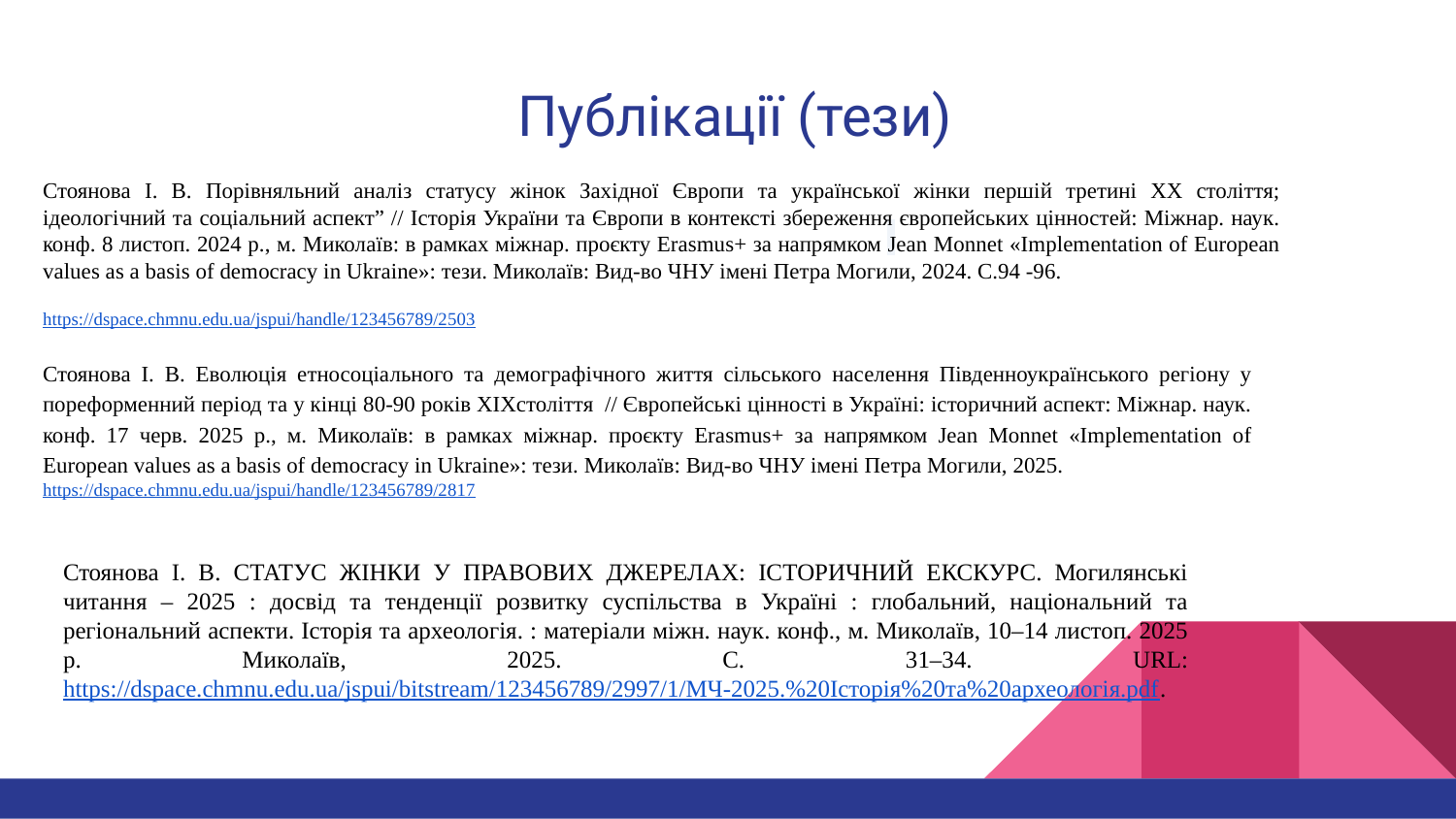

# Публікації (тези)

Стоянова І. В. Порівняльний аналіз статусу жінок Західної Європи та української жінки першій третині XX століття; ідеологічний та соціальний аспект” // Історія України та Європи в контексті збереження європейських цінностей: Міжнар. наук. конф. 8 листоп. 2024 р., м. Миколаїв: в рамках міжнар. проєкту Erasmus+ за напрямком Jean Monnet «Implementation of European values as a basis of democracy in Ukraine»: тези. Миколаїв: Вид-во ЧНУ імені Петра Могили, 2024. С.94 -96.
https://dspace.chmnu.edu.ua/jspui/handle/123456789/2503

Стоянова І. В. Еволюція етносоціального та демографічного життя сільського населення Південноукраїнського регіону у пореформенний період та у кінці 80-90 років XIXстоліття  // Європейські цінності в Україні: історичний аспект: Міжнар. наук. конф. 17 черв. 2025 р., м. Миколаїв: в рамках міжнар. проєкту Erasmus+ за напрямком Jean Monnet «Implementation of European values as a basis of democracy in Ukraine»: тези. Миколаїв: Вид-во ЧНУ імені Петра Могили, 2025.
https://dspace.chmnu.edu.ua/jspui/handle/123456789/2817
Стоянова І. В. СТАТУС ЖІНКИ У ПРАВОВИХ ДЖЕРЕЛАХ: ІСТОРИЧНИЙ ЕКСКУРС. Могилянські читання – 2025 : досвід та тенденції розвитку суспільства в Україні : глобальний, національний та регіональний аспекти. Історія та археологія. : матеріали міжн. наук. конф., м. Миколаїв, 10–14 листоп. 2025 р. Миколаїв, 2025. С. 31–34. URL: https://dspace.chmnu.edu.ua/jspui/bitstream/123456789/2997/1/МЧ-2025.%20Історія%20та%20археологія.pdf.